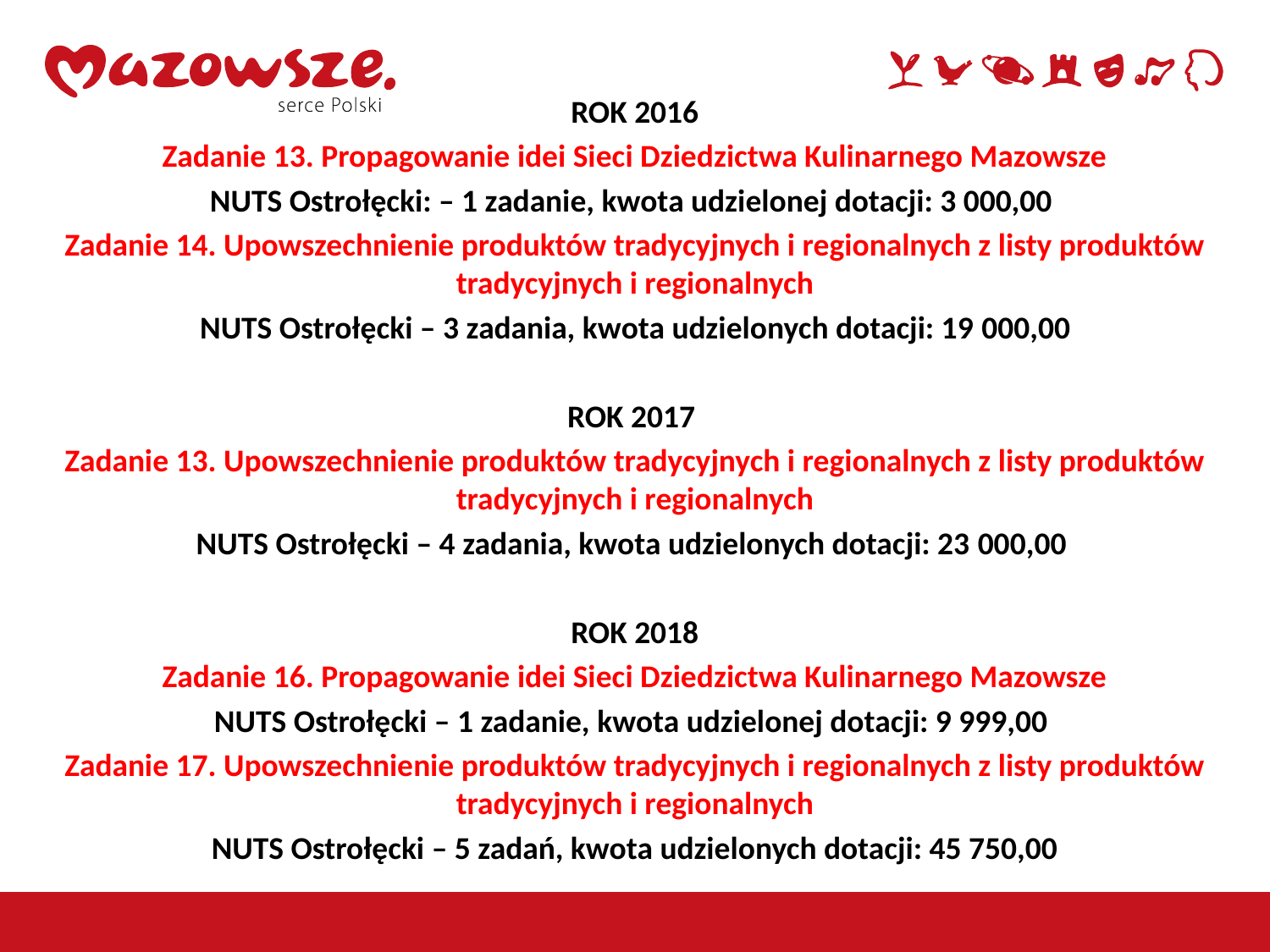

ROK 2016
Zadanie 13. Propagowanie idei Sieci Dziedzictwa Kulinarnego Mazowsze
NUTS Ostrołęcki: – 1 zadanie, kwota udzielonej dotacji: 3 000,00
Zadanie 14. Upowszechnienie produktów tradycyjnych i regionalnych z listy produktów tradycyjnych i regionalnych
NUTS Ostrołęcki – 3 zadania, kwota udzielonych dotacji: 19 000,00

ROK 2017
Zadanie 13. Upowszechnienie produktów tradycyjnych i regionalnych z listy produktów tradycyjnych i regionalnych
NUTS Ostrołęcki – 4 zadania, kwota udzielonych dotacji: 23 000,00

ROK 2018
Zadanie 16. Propagowanie idei Sieci Dziedzictwa Kulinarnego Mazowsze
NUTS Ostrołęcki – 1 zadanie, kwota udzielonej dotacji: 9 999,00
Zadanie 17. Upowszechnienie produktów tradycyjnych i regionalnych z listy produktów tradycyjnych i regionalnych
NUTS Ostrołęcki – 5 zadań, kwota udzielonych dotacji: 45 750,00

28